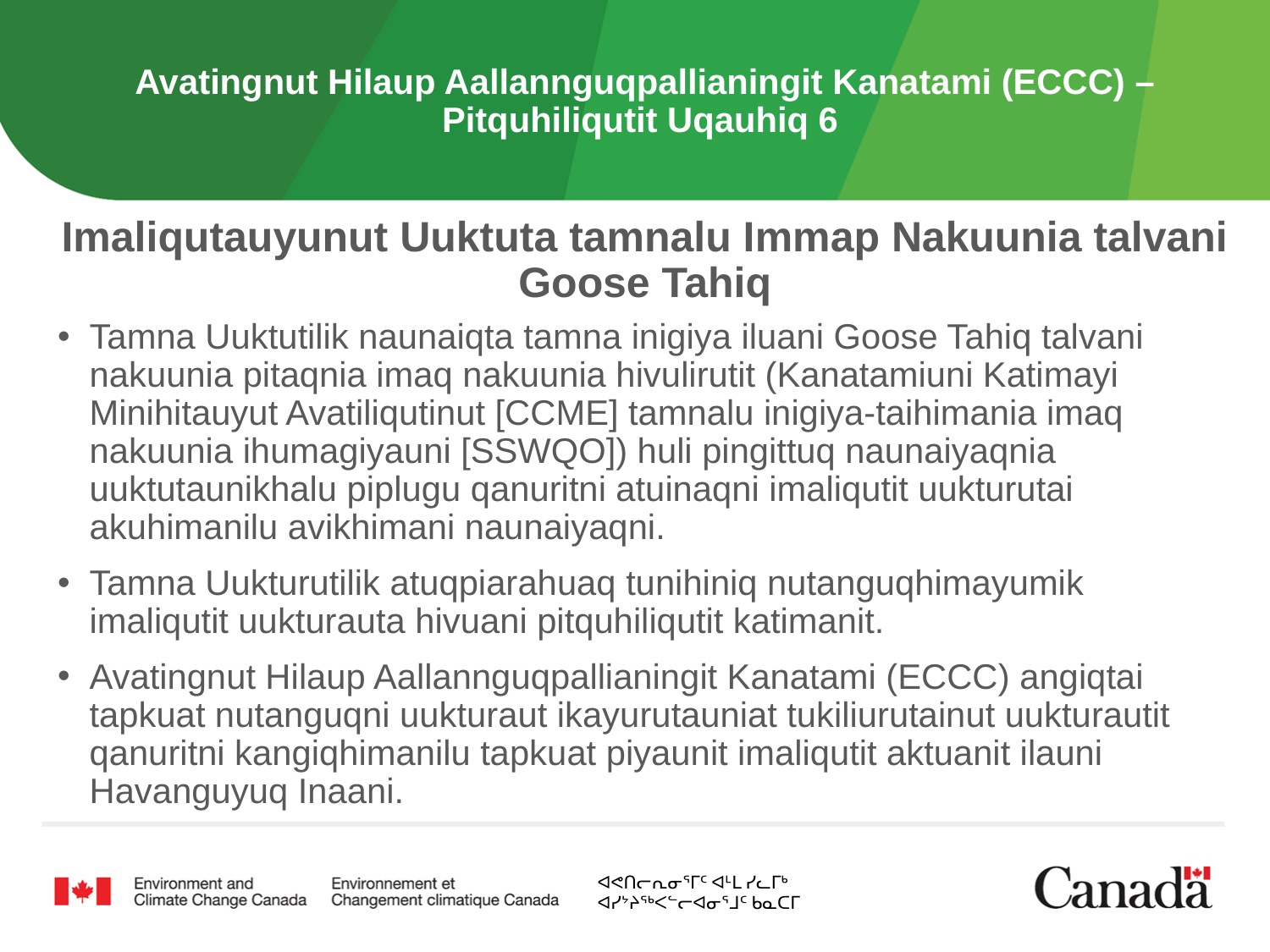

# Avatingnut Hilaup Aallannguqpallianingit Kanatami (ECCC) – Pitquhiliqutit Uqauhiq 6

Imaliqutauyunut Uuktuta tamnalu Immap Nakuunia talvani Goose Tahiq
Tamna Uuktutilik naunaiqta tamna inigiya iluani Goose Tahiq talvani nakuunia pitaqnia imaq nakuunia hivulirutit (Kanatamiuni Katimayi Minihitauyut Avatiliqutinut [CCME] tamnalu inigiya-taihimania imaq nakuunia ihumagiyauni [SSWQO]) huli pingittuq naunaiyaqnia uuktutaunikhalu piplugu qanuritni atuinaqni imaliqutit uukturutai akuhimanilu avikhimani naunaiyaqni.
Tamna Uukturutilik atuqpiarahuaq tunihiniq nutanguqhimayumik imaliqutit uukturauta hivuani pitquhiliqutit katimanit.
Avatingnut Hilaup Aallannguqpallianingit Kanatami (ECCC) angiqtai tapkuat nutanguqni uukturaut ikayurutauniat tukiliurutainut uukturautit qanuritni kangiqhimanilu tapkuat piyaunit imaliqutit aktuanit ilauni Havanguyuq Inaani.